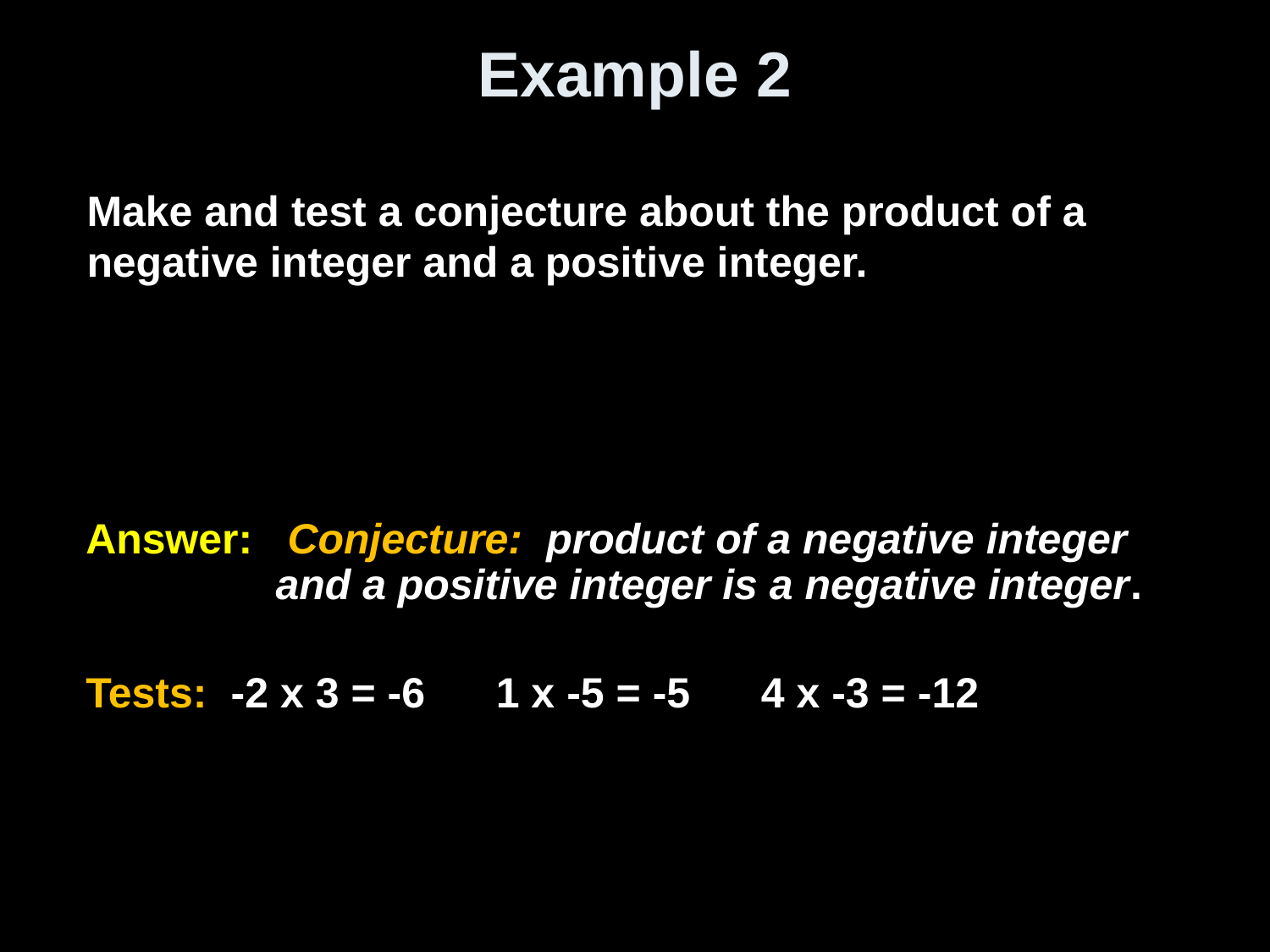

# Example 2
Make and test a conjecture about the product of a negative integer and a positive integer.
Answer:	 Conjecture:  product of a negative integer and a positive integer is a negative integer.

Tests:  -2 x 3 = -6      1 x -5 = -5      4 x -3 = -12